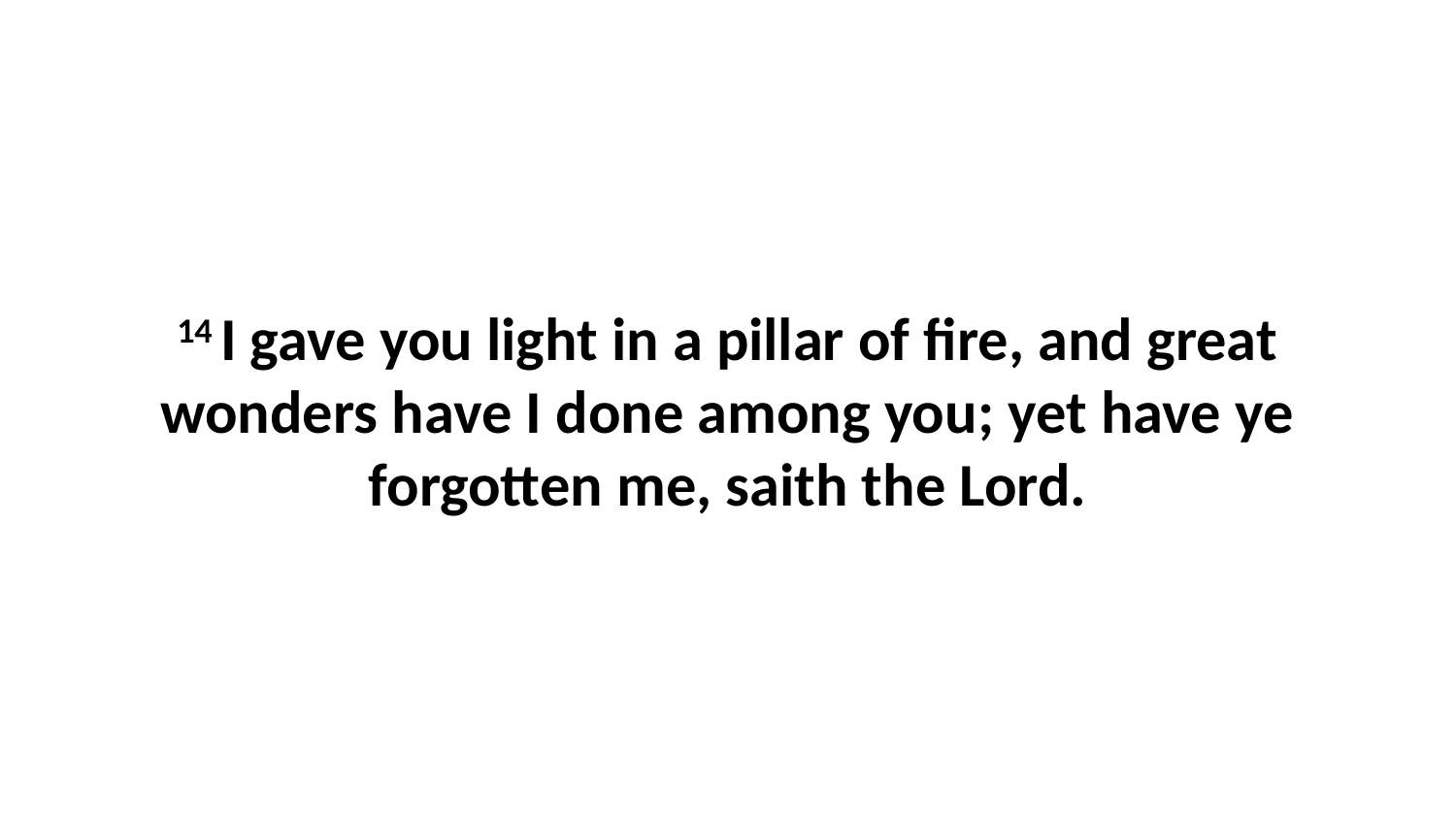

14 I gave you light in a pillar of fire, and great wonders have I done among you; yet have ye forgotten me, saith the Lord.